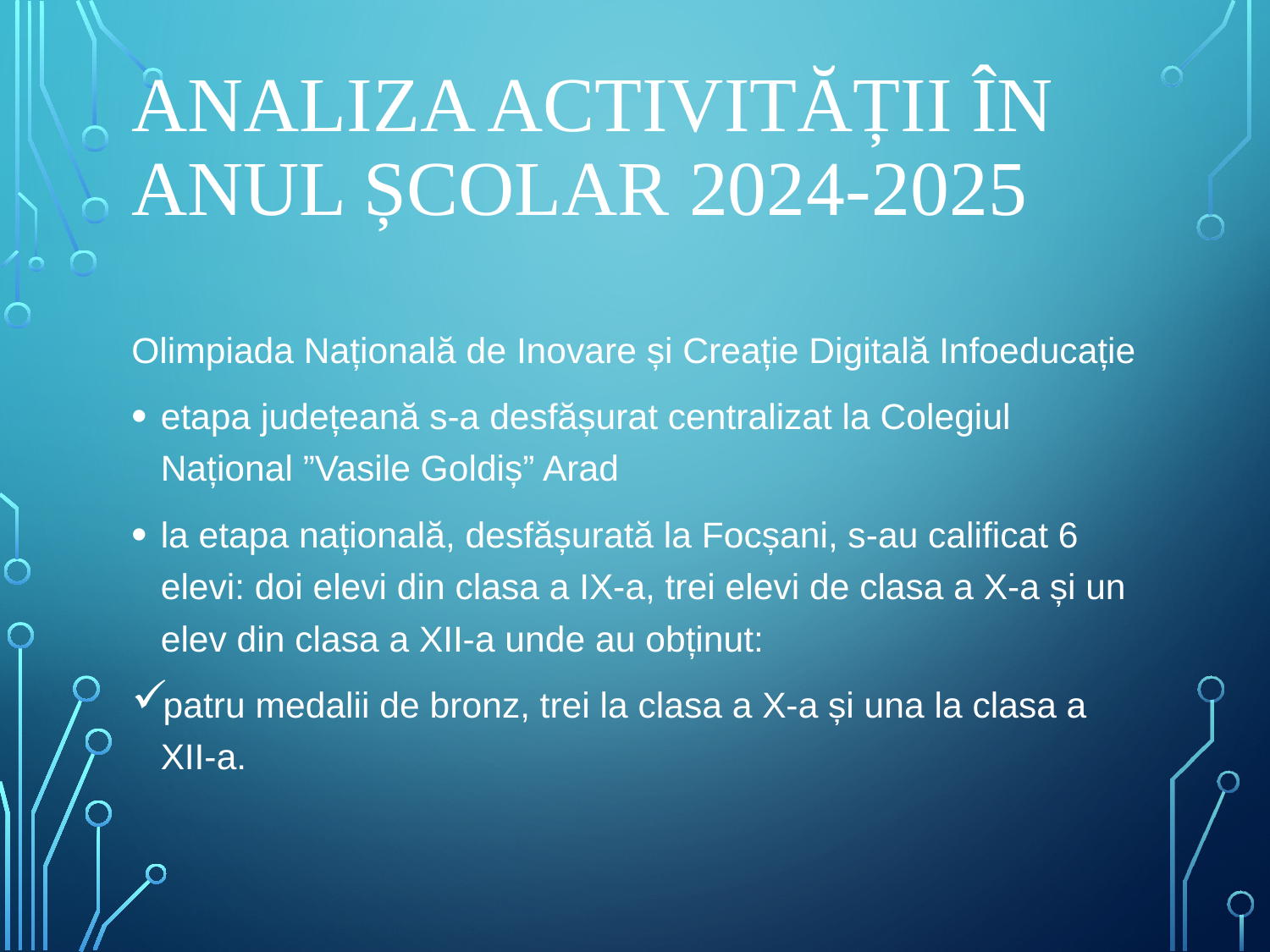

# Analiza activității în anul școlar 2024-2025
Olimpiada Națională de Inovare și Creație Digitală Infoeducație
etapa județeană s-a desfășurat centralizat la Colegiul Național ”Vasile Goldiș” Arad
la etapa națională, desfășurată la Focșani, s-au calificat 6 elevi: doi elevi din clasa a IX-a, trei elevi de clasa a X-a și un elev din clasa a XII-a unde au obținut:
patru medalii de bronz, trei la clasa a X-a și una la clasa a XII-a.